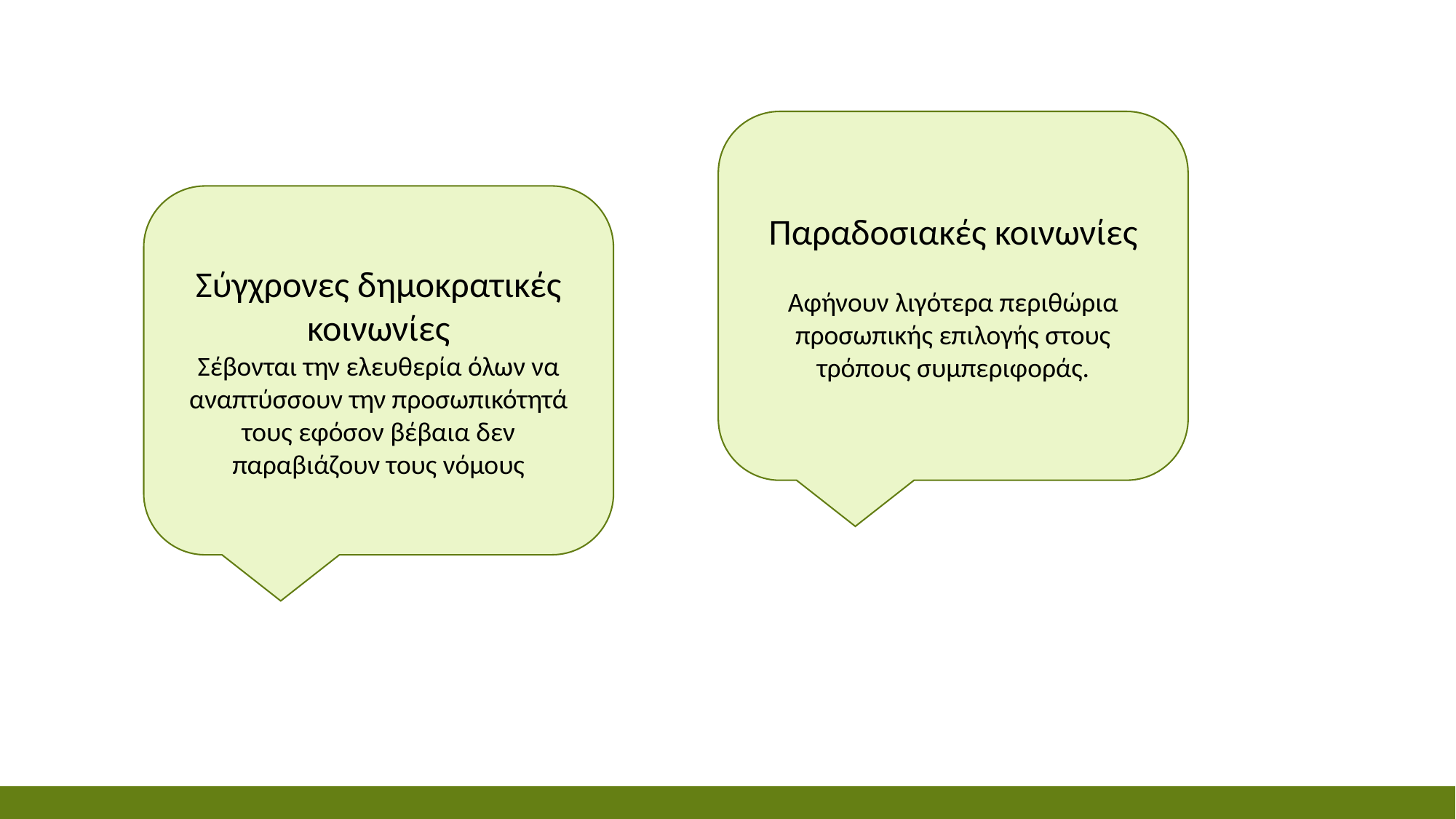

Παραδοσιακές κοινωνίες

Αφήνουν λιγότερα περιθώρια προσωπικής επιλογής στους τρόπους συμπεριφοράς.
Σύγχρονες δημοκρατικές κοινωνίες
Σέβονται την ελευθερία όλων να αναπτύσσουν την προσωπικότητά τους εφόσον βέβαια δεν παραβιάζουν τους νόμους